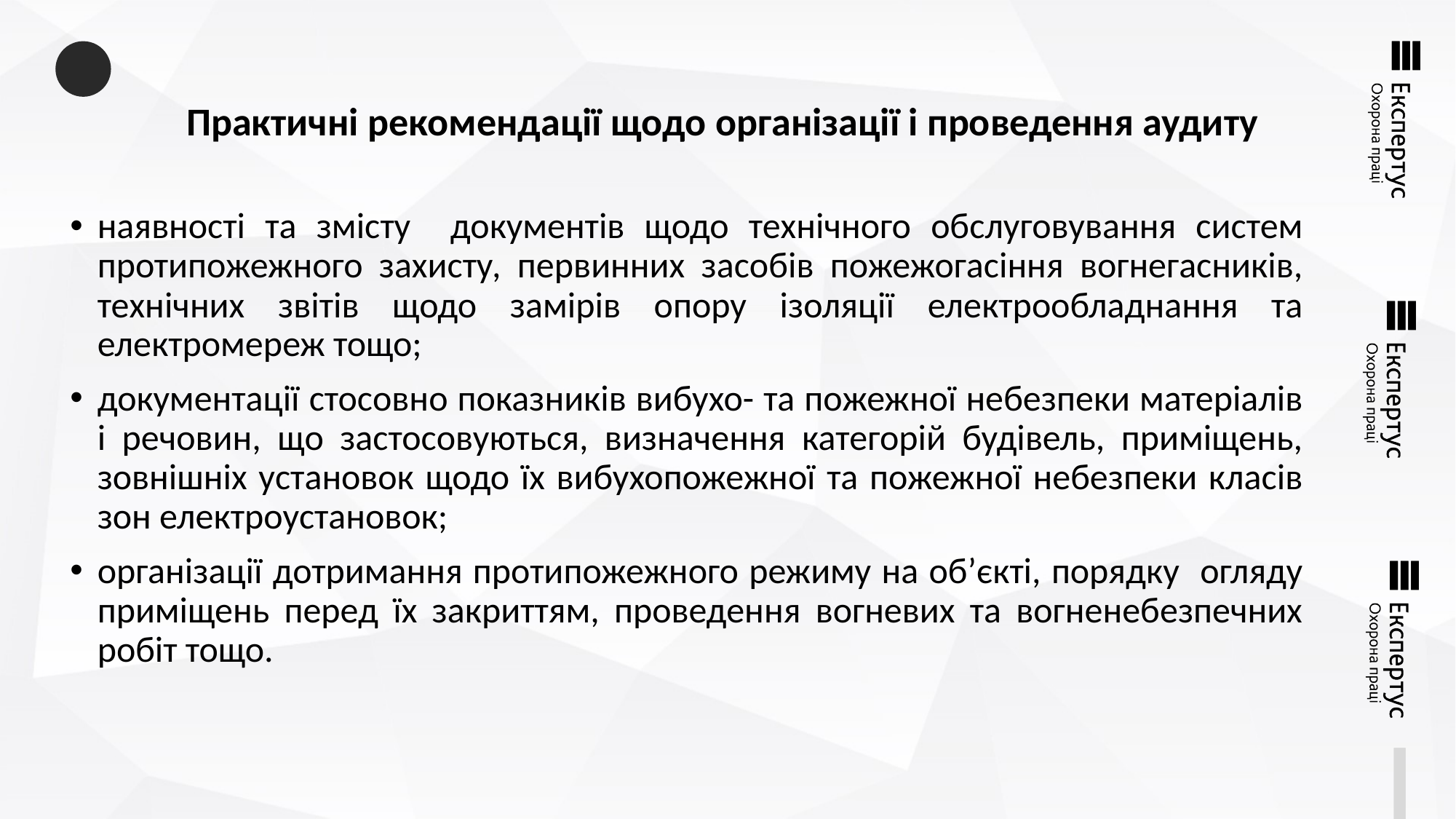

# Практичні рекомендації щодо організації і проведення аудиту
наявності та змісту  документів щодо технічного обслуговування систем протипожежного захисту, первинних засобів пожежогасіння вогнегасників, технічних звітів щодо замірів опору ізоляції електрообладнання та електромереж тощо;
документації стосовно показників вибухо- та пожежної небезпеки матеріалів і речовин, що застосовуються, визначення категорій будівель, приміщень, зовнішніх установок щодо їх вибухопожежної та пожежної небезпеки класів зон електроустановок;
організації дотримання протипожежного режиму на об’єкті, порядку  огляду приміщень перед їх закриттям, проведення вогневих та вогненебезпечних робіт тощо.